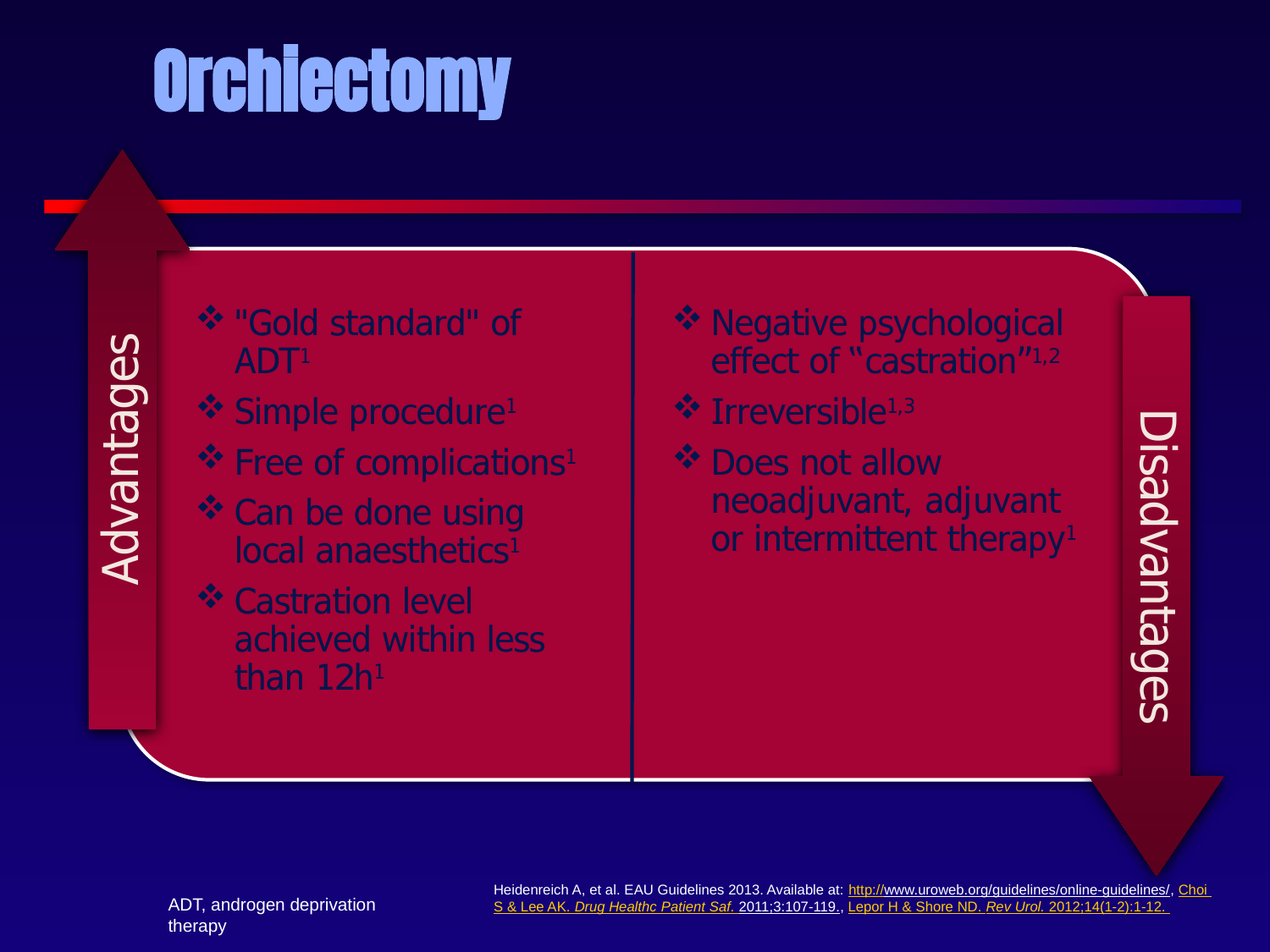

7
# Orchiectomy

"Gold standard" of ADT1
Simple procedure1
Free of complications1
Can be done using local anaesthetics1
Castration level achieved within less than 12h1
Negative psychological effect of “castration”1,2
Irreversible1,3
Does not allow neoadjuvant, adjuvant or intermittent therapy1
Advantages
Disadvantages
Heidenreich A, et al. EAU Guidelines 2013. Available at: http://www.uroweb.org/guidelines/online-guidelines/, Choi S & Lee AK. Drug Healthc Patient Saf. 2011;3:107-119., Lepor H & Shore ND. Rev Urol. 2012;14(1-2):1-12.
ADT, androgen deprivation therapy